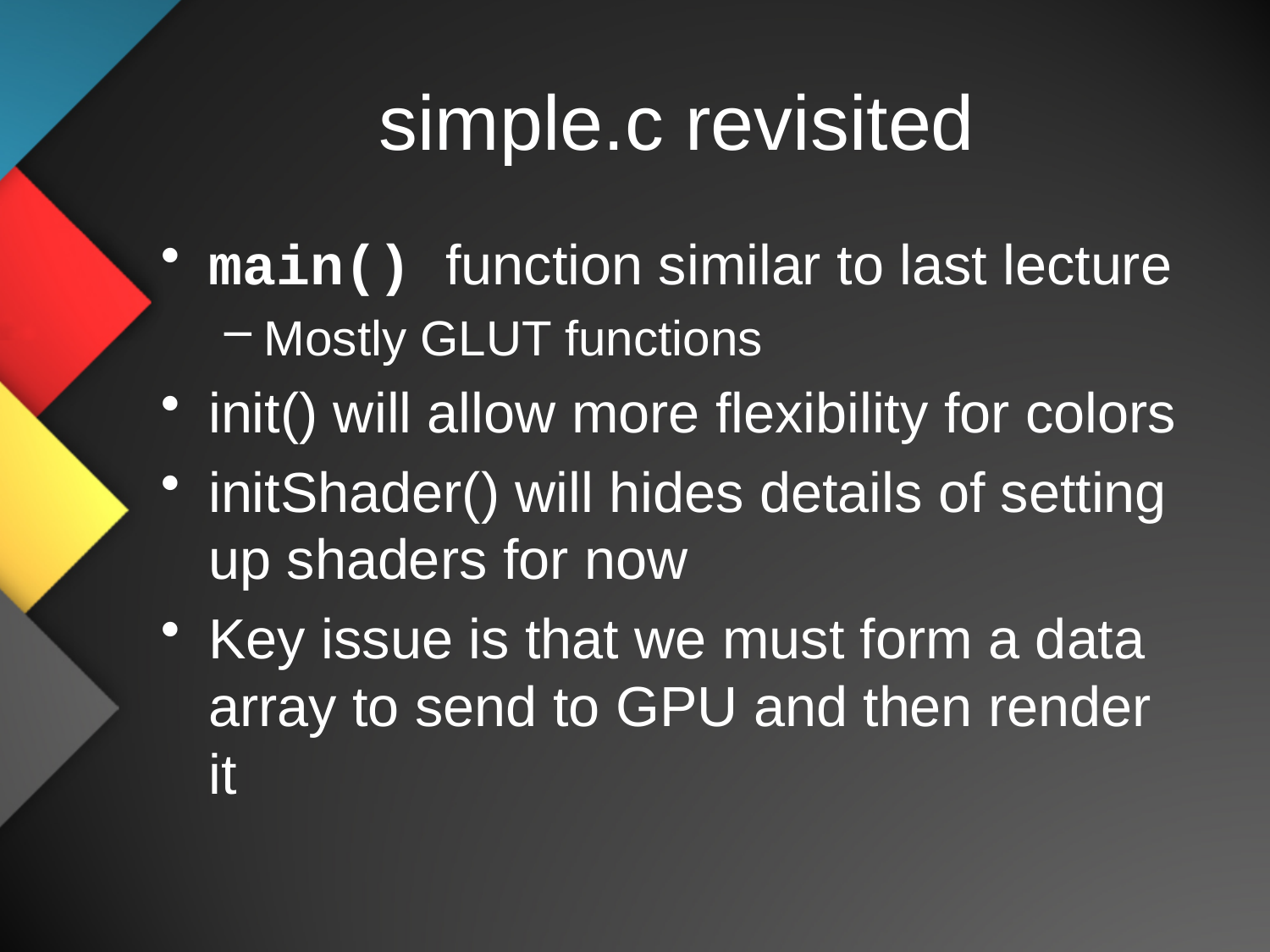

# simple.c revisited
main() function similar to last lecture
Mostly GLUT functions
init() will allow more flexibility for colors
initShader() will hides details of setting up shaders for now
Key issue is that we must form a data array to send to GPU and then render it